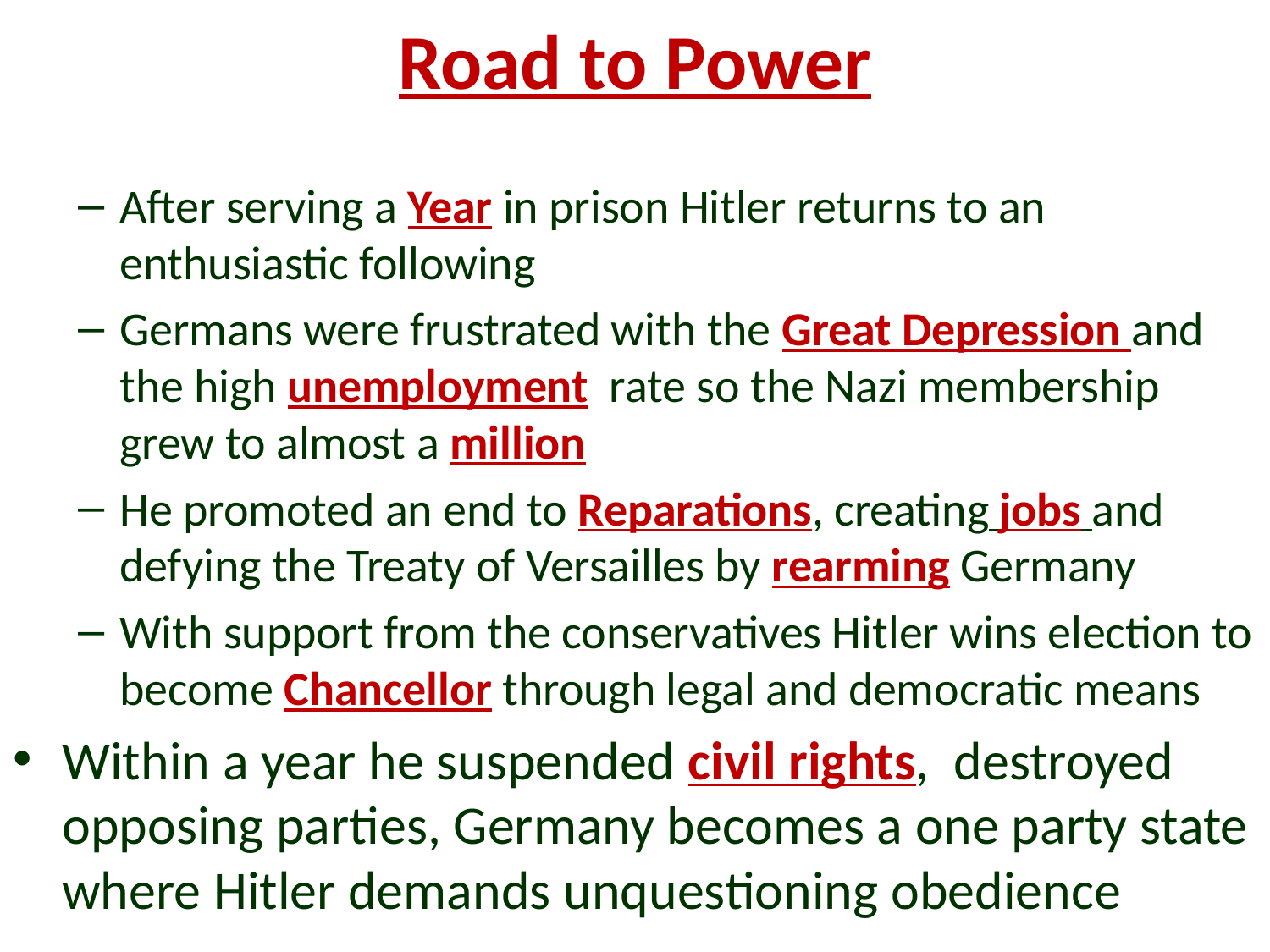

# Road to Power
After serving a Year in prison Hitler returns to an enthusiastic following
Germans were frustrated with the Great Depression and the high unemployment  rate so the Nazi membership grew to almost a million
He promoted an end to Reparations, creating jobs and defying the Treaty of Versailles by rearming Germany
With support from the conservatives Hitler wins election to become Chancellor through legal and democratic means
Within a year he suspended civil rights,  destroyed opposing parties, Germany becomes a one party state where Hitler demands unquestioning obedience